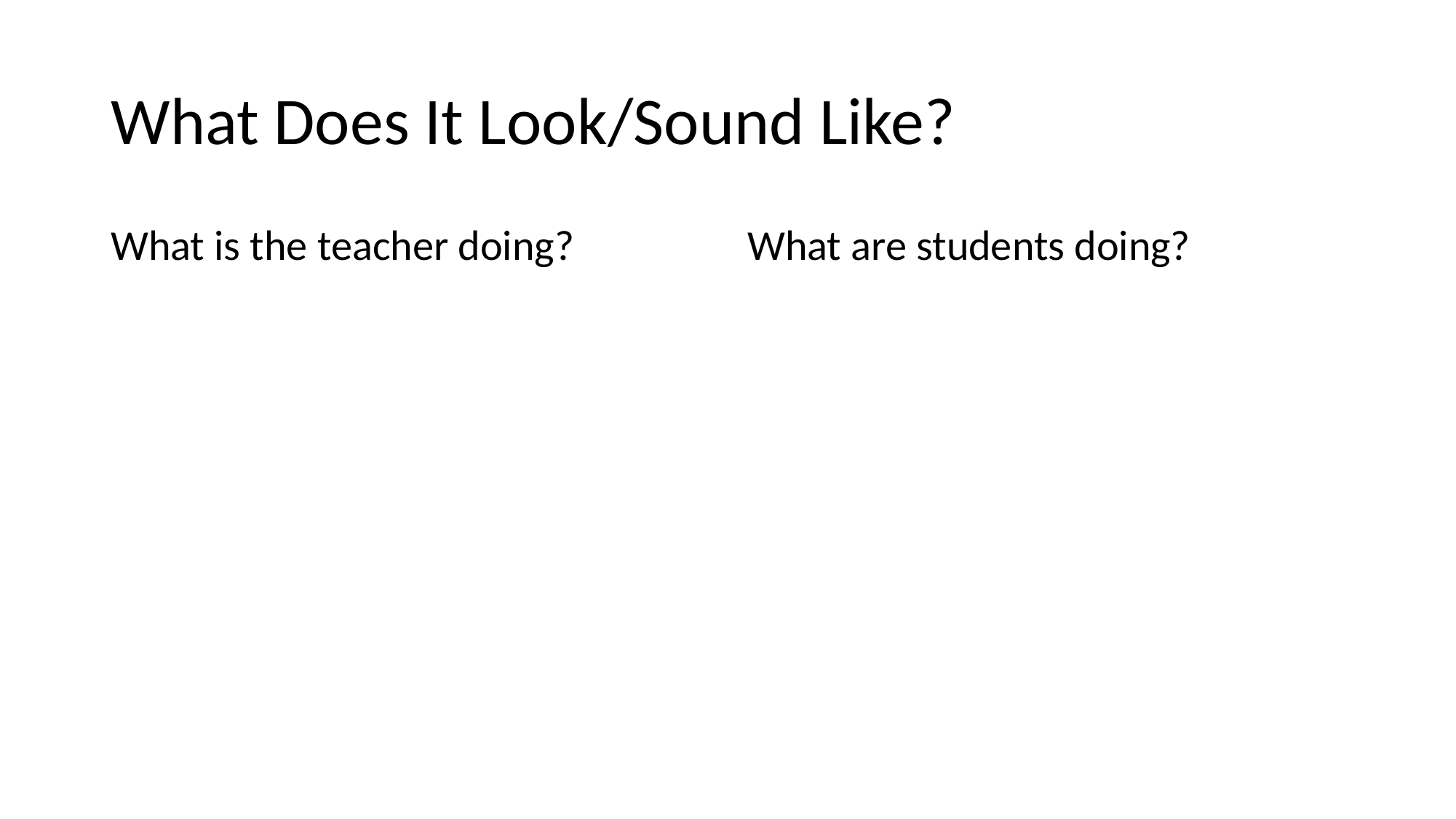

# What Does It Look/Sound Like?
What is the teacher doing?
What are students doing?